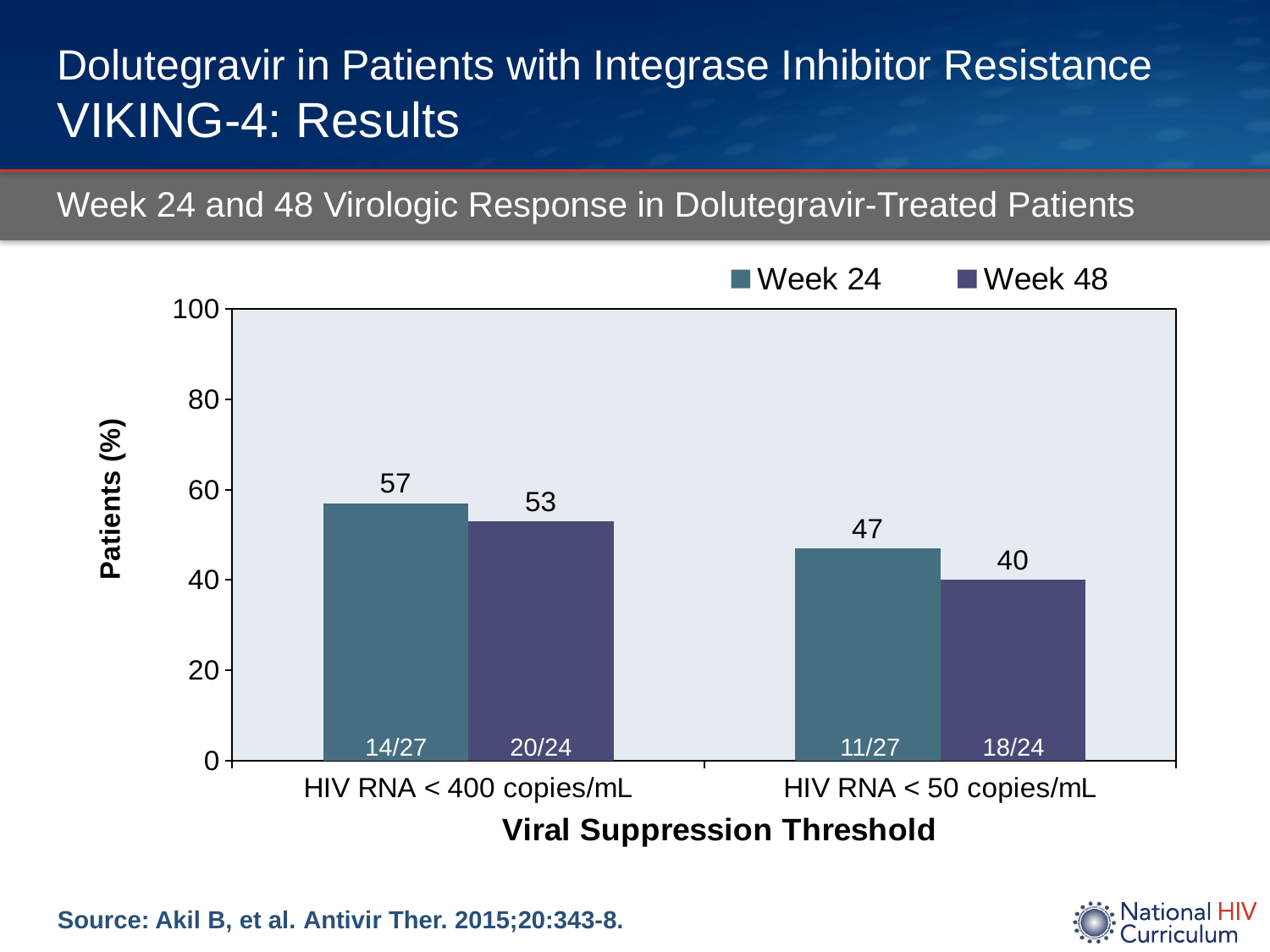

# Dolutegravir in Patients with Integrase Inhibitor Resistance VIKING-4: Results
Week 24 and 48 Virologic Response in Dolutegravir-Treated Patients

### Chart

| Category | Week 24 | Week 48 |
|---|---|---|
| HIV RNA < 400 copies/mL | 57.0 | 53.0 |
| HIV RNA < 50 copies/mL | 47.0 | 40.0 |
14/27
20/24
11/27
18/24
Source: Akil B, et al. Antivir Ther. 2015;20:343-8.